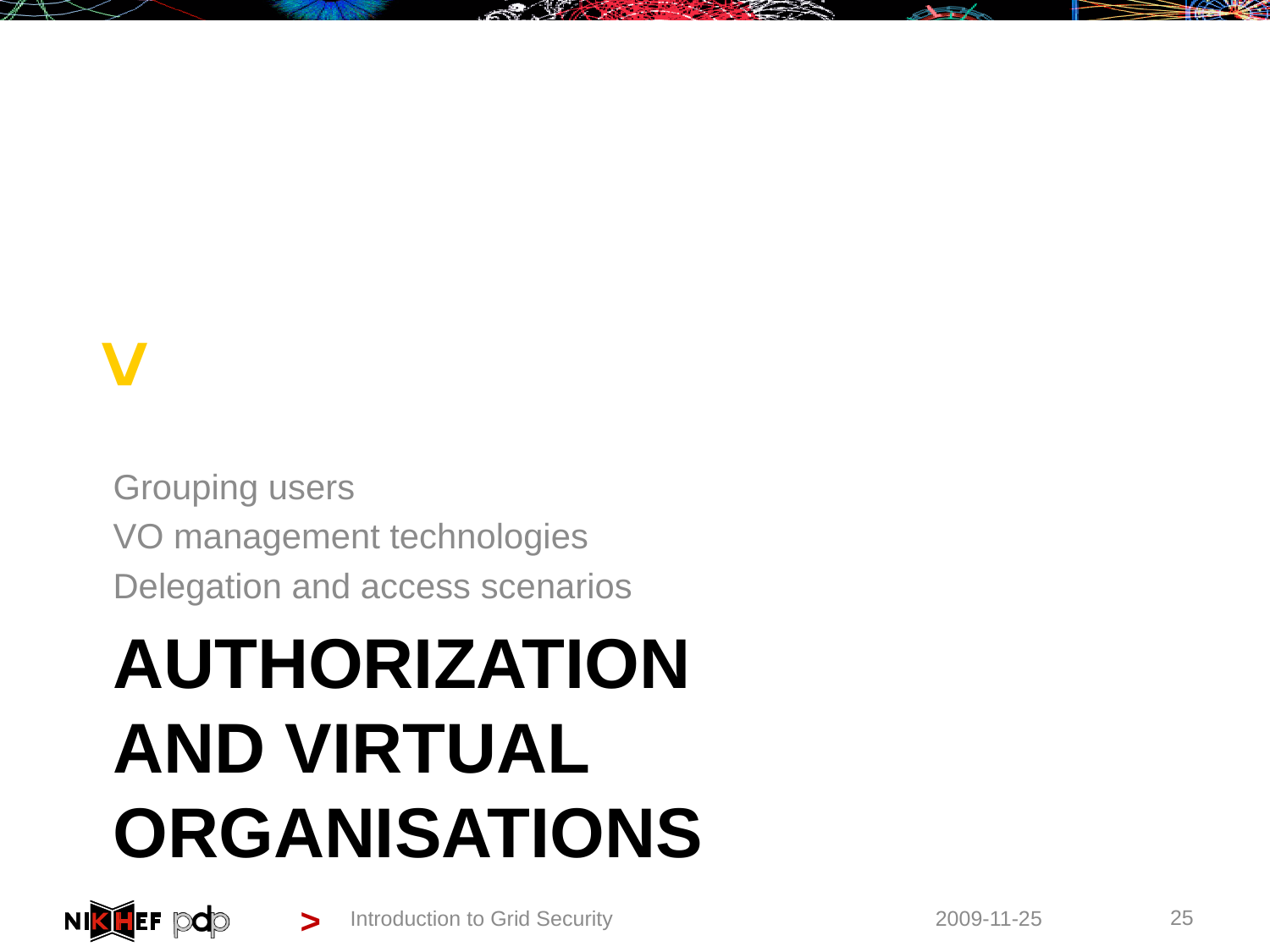

Grouping users
VO management technologies
Delegation and access scenarios
# Authorization and Virtual ORganisations
Introduction to Grid Security
2009-11-25
25